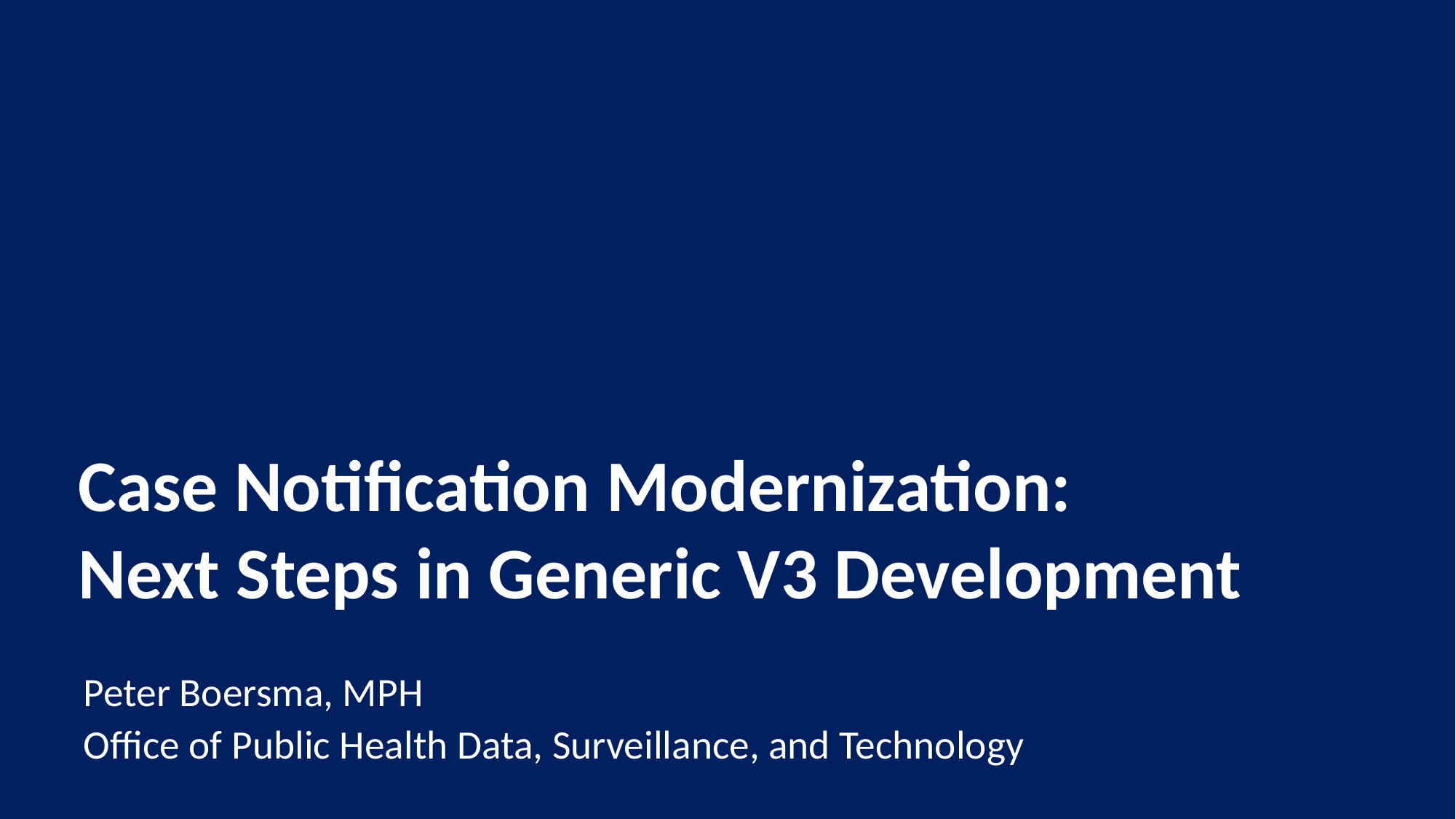

# Case Notification Modernization: Next Steps in Generic V3 Development
Peter Boersma, MPH
Office of Public Health Data, Surveillance, and Technology